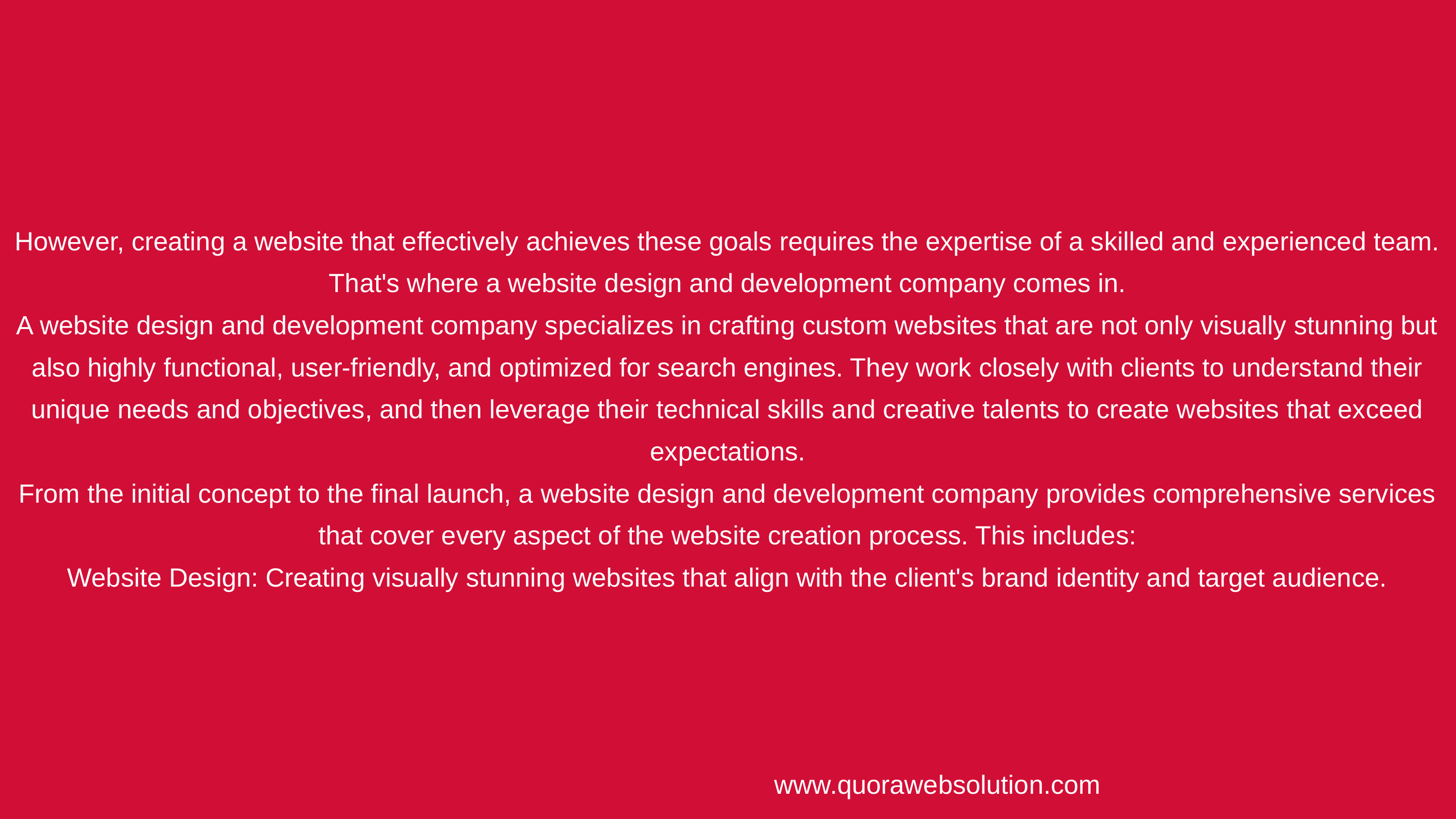

However, creating a website that effectively achieves these goals requires the expertise of a skilled and experienced team. That's where a website design and development company comes in.
A website design and development company specializes in crafting custom websites that are not only visually stunning but also highly functional, user-friendly, and optimized for search engines. They work closely with clients to understand their unique needs and objectives, and then leverage their technical skills and creative talents to create websites that exceed expectations.
From the initial concept to the final launch, a website design and development company provides comprehensive services that cover every aspect of the website creation process. This includes:
Website Design: Creating visually stunning websites that align with the client's brand identity and target audience.
www.quorawebsolution.com